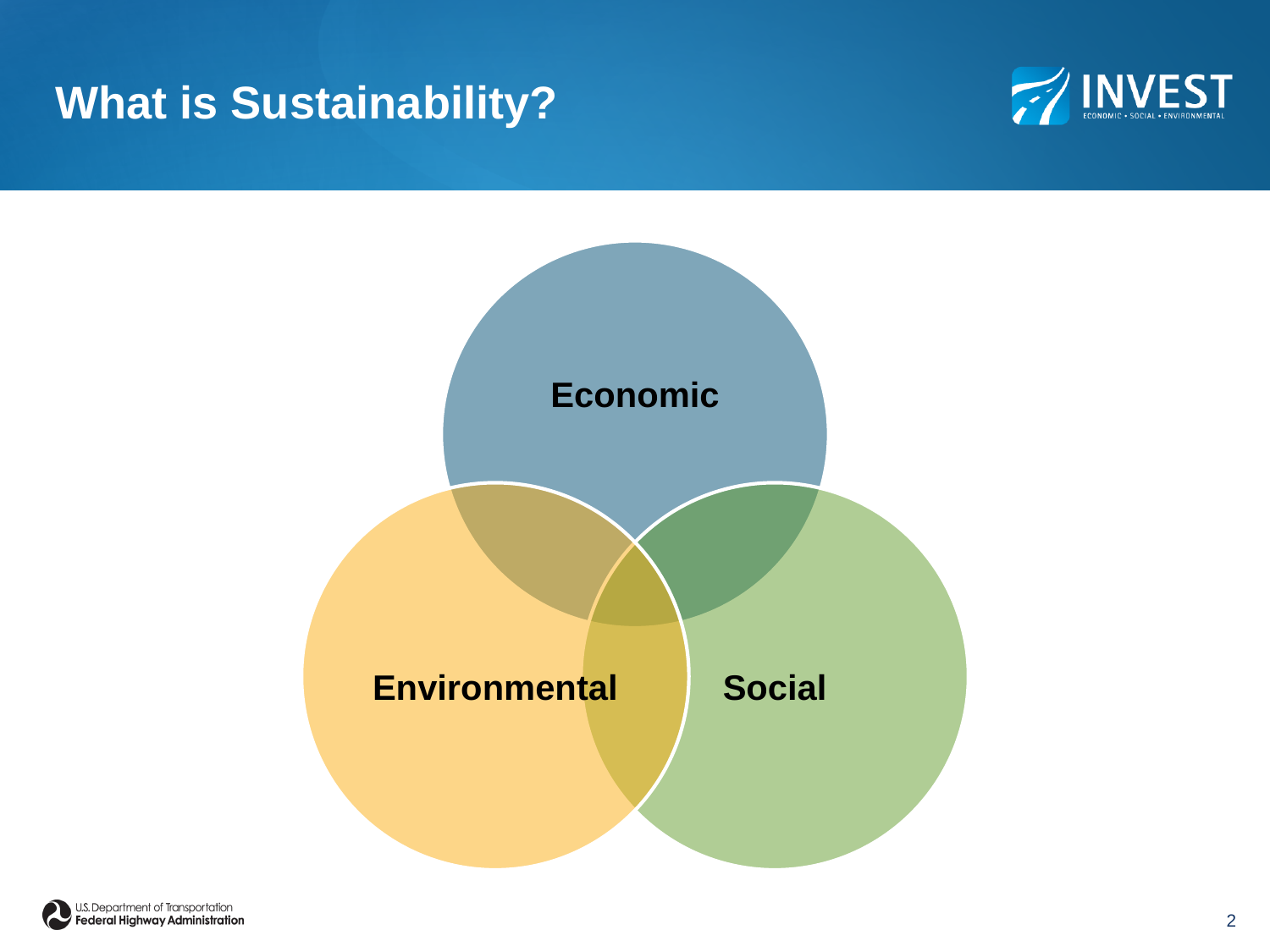

# What is Sustainability?
Economic
Social
Environmental